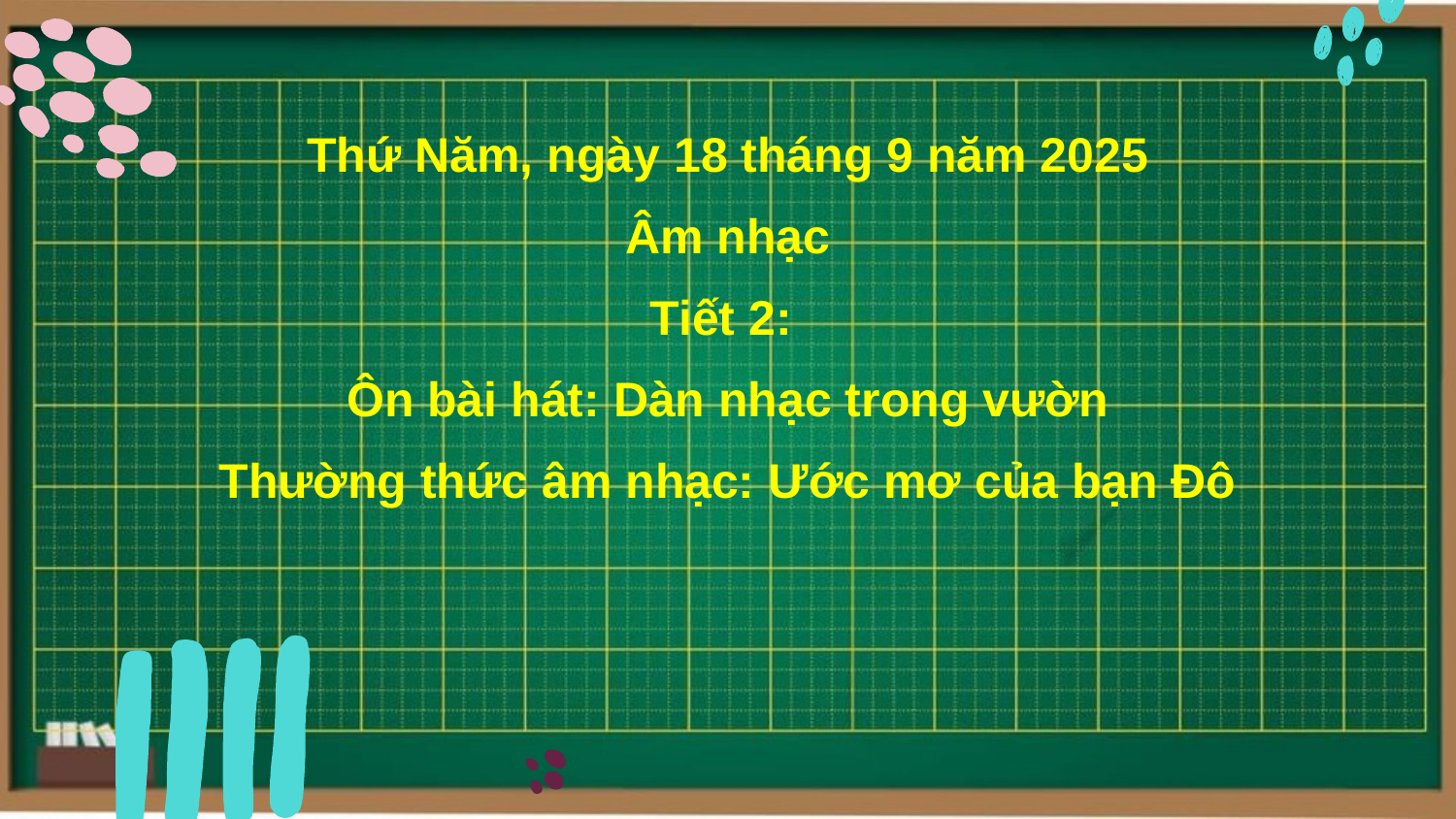

# Thứ Năm, ngày 18 tháng 9 năm 2025 Âm nhạc Tiết 2: Ôn bài hát: Dàn nhạc trong vườn Thường thức âm nhạc: Ước mơ của bạn Đô